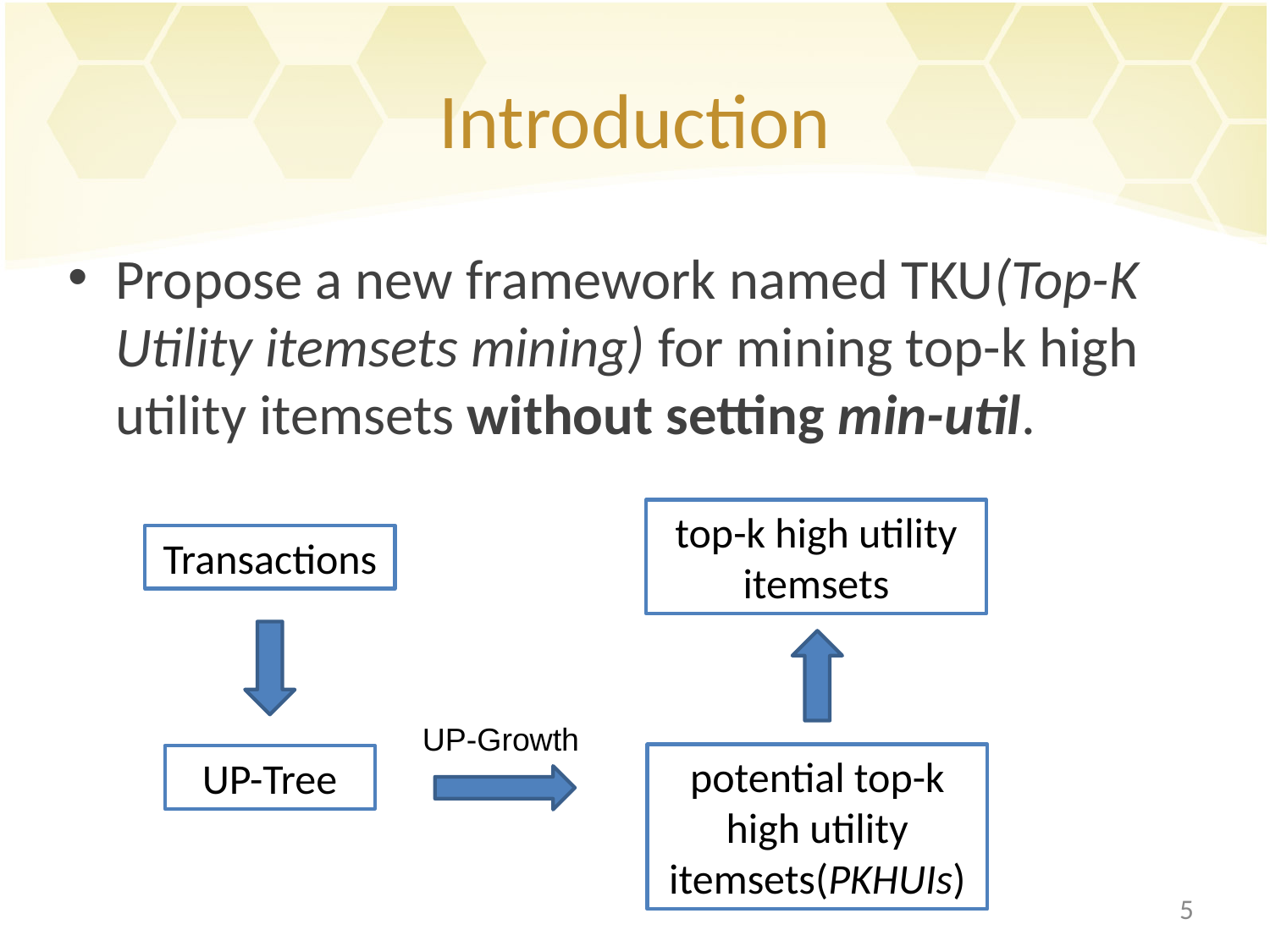

# Introduction
Propose a new framework named TKU(Top-K Utility itemsets mining) for mining top-k high utility itemsets without setting min-util.

top-k high utility itemsets
Transactions

UP-Growth
potential top-k high utility itemsets(PKHUIs)
UP-Tree

5